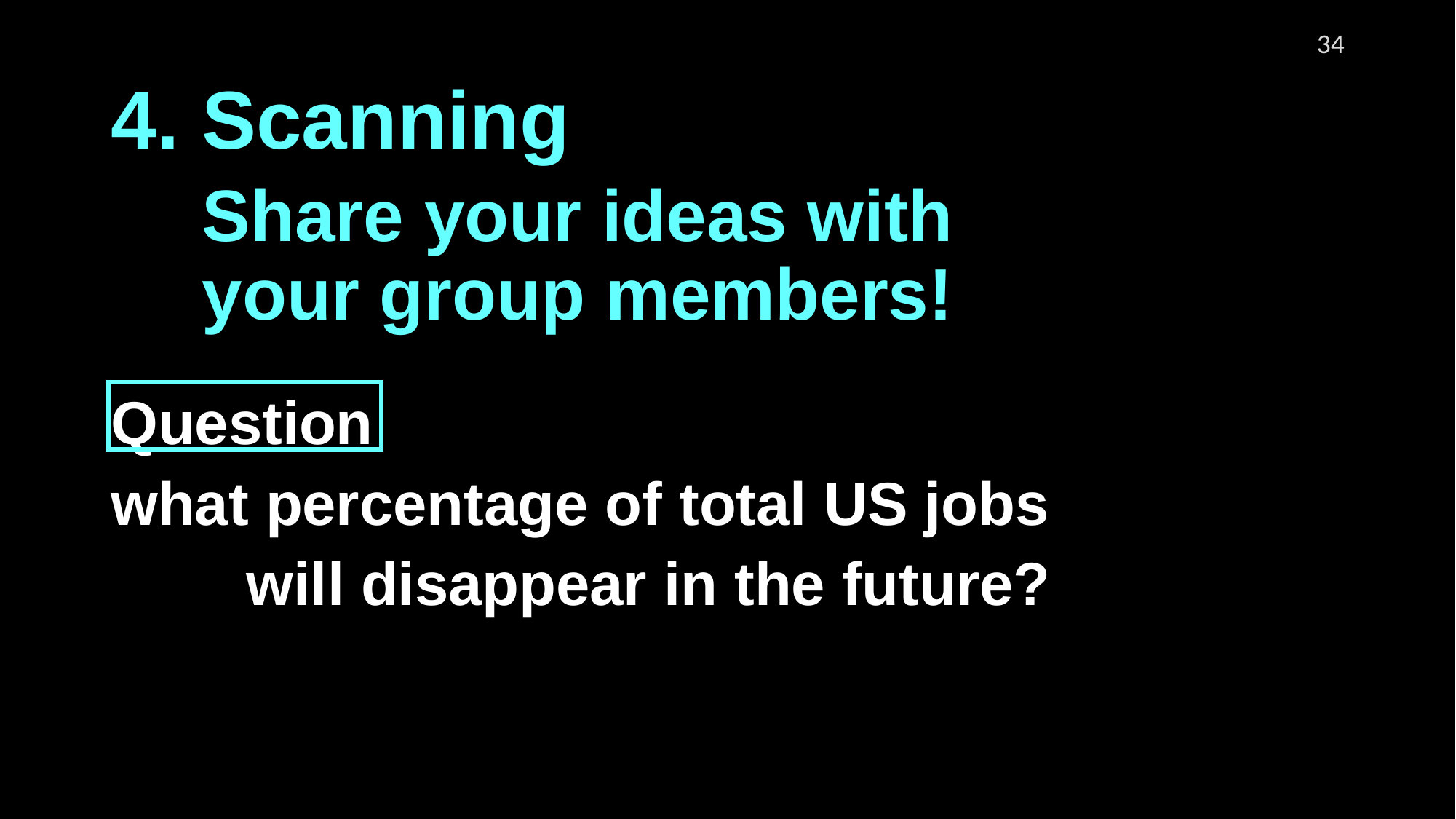

# 4. Scanning
Share your ideas with your group members!

Question
what percentage of total US jobs
　　will disappear in the future?